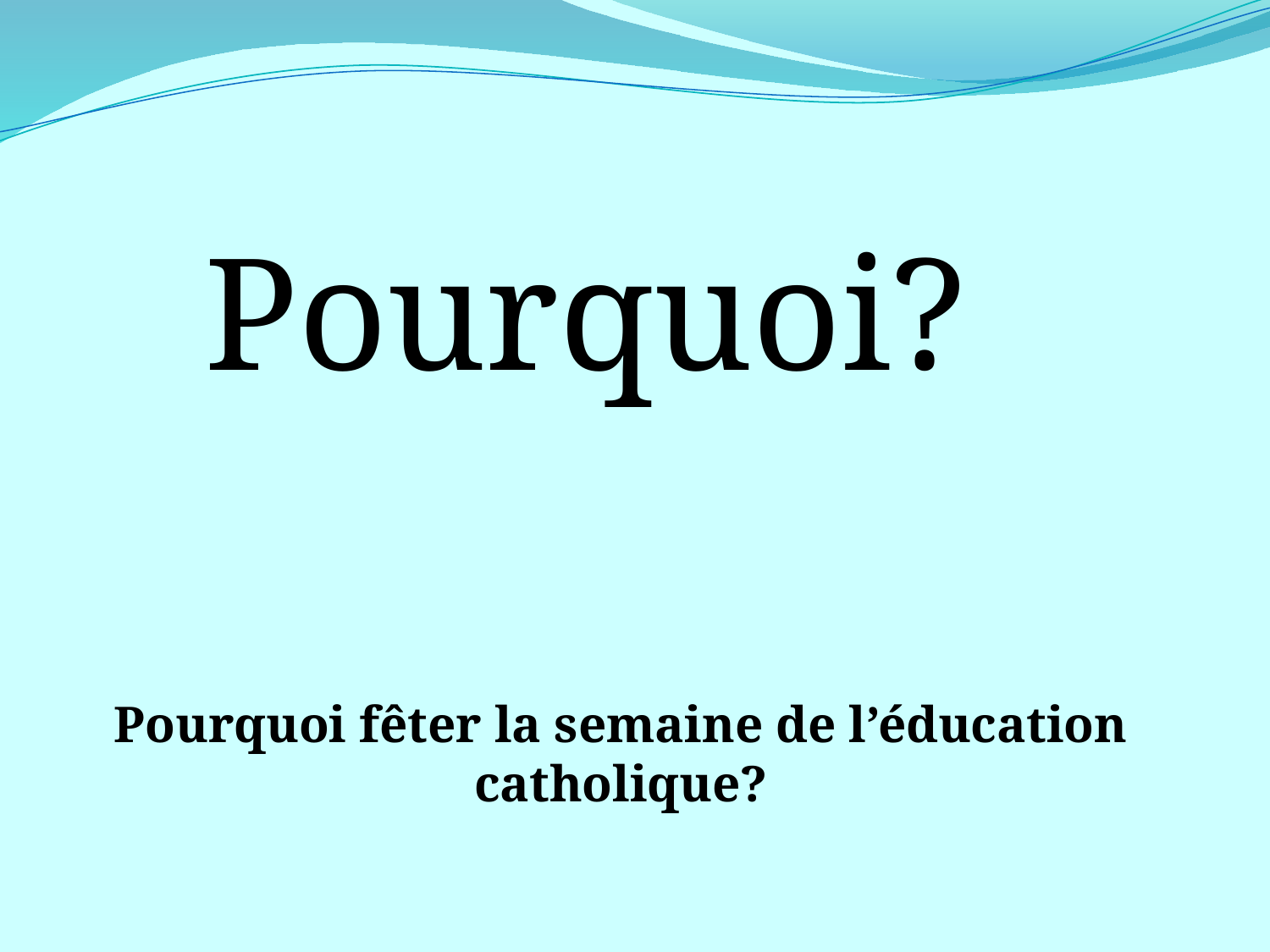

Pourquoi?

Pourquoi fêter la semaine de l’éducation catholique?